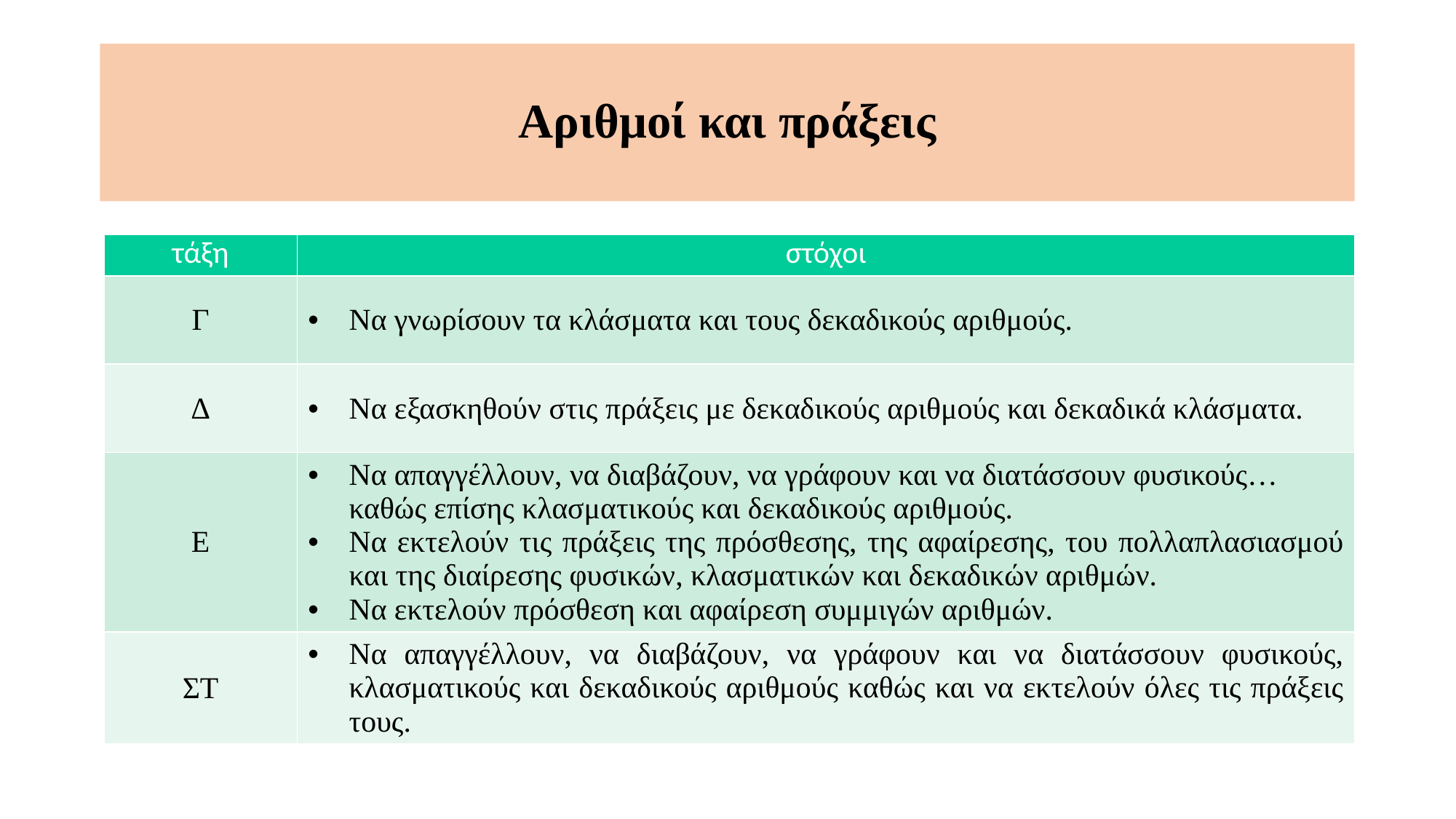

# Αριθμοί και πράξεις
| τάξη | στόχοι |
| --- | --- |
| Γ | Να γνωρίσουν τα κλάσματα και τους δεκαδικούς αριθμούς. |
| Δ | Να εξασκηθούν στις πράξεις με δεκαδικούς αριθμούς και δεκαδικά κλάσματα. |
| Ε | Να απαγγέλλουν, να διαβάζουν, να γράφουν και να διατάσσουν φυσικούς… καθώς επίσης κλασματικούς και δεκαδικούς αριθμούς. Να εκτελούν τις πράξεις της πρόσθεσης, της αφαίρεσης, του πολλαπλασιασμού και της διαίρεσης φυσικών, κλασματικών και δεκαδικών αριθμών. Να εκτελούν πρόσθεση και αφαίρεση συμμιγών αριθμών. |
| ΣΤ | Να απαγγέλλουν, να διαβάζουν, να γράφουν και να διατάσσουν φυσικούς, κλασματικούς και δεκαδικούς αριθμούς καθώς και να εκτελούν όλες τις πράξεις τους. |